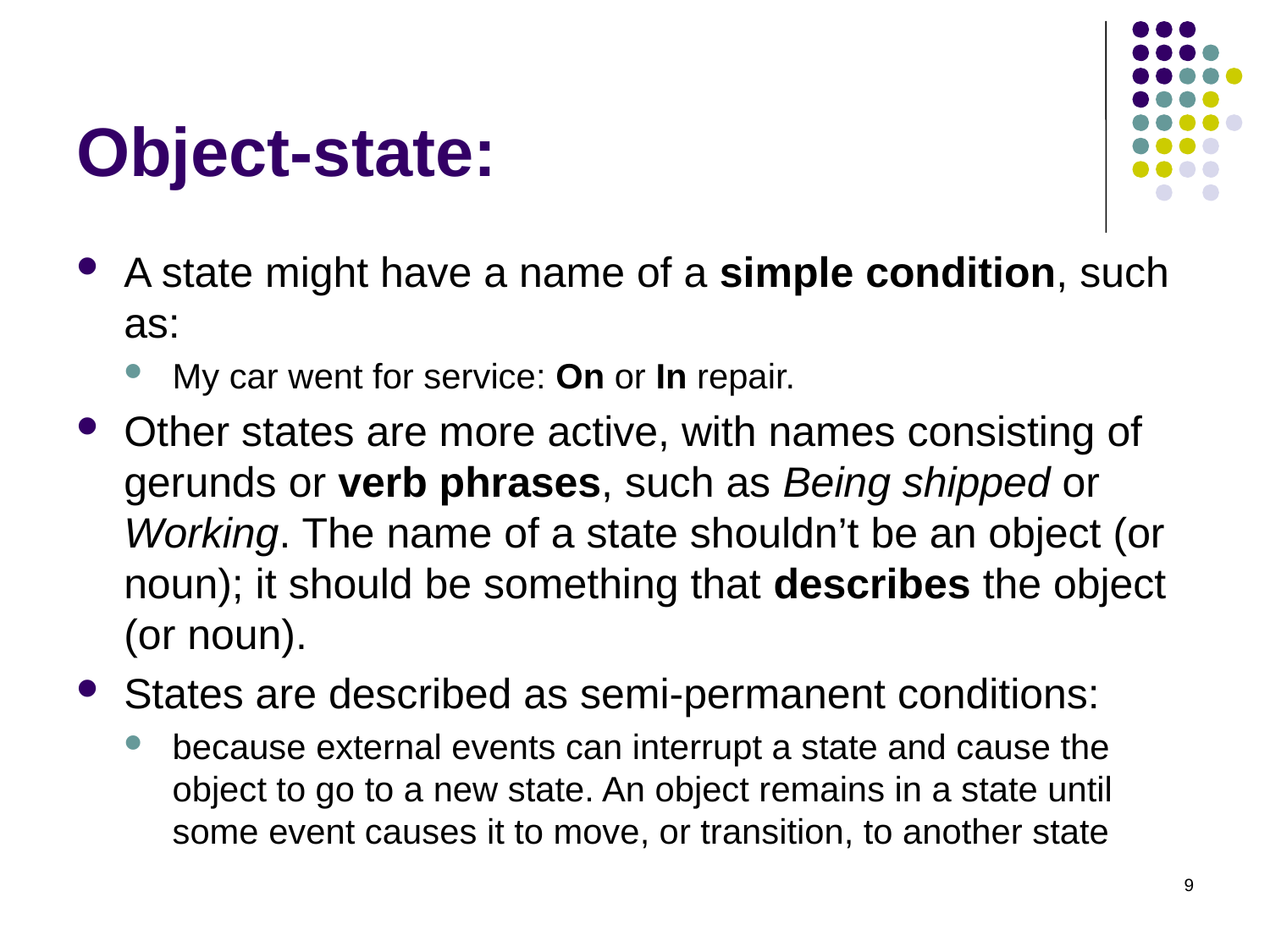

# Object-state:
A state might have a name of a simple condition, such as:
My car went for service: On or In repair.
Other states are more active, with names consisting of gerunds or verb phrases, such as Being shipped or Working. The name of a state shouldn’t be an object (or noun); it should be something that describes the object (or noun).
States are described as semi-permanent conditions:
because external events can interrupt a state and cause the object to go to a new state. An object remains in a state until some event causes it to move, or transition, to another state

9